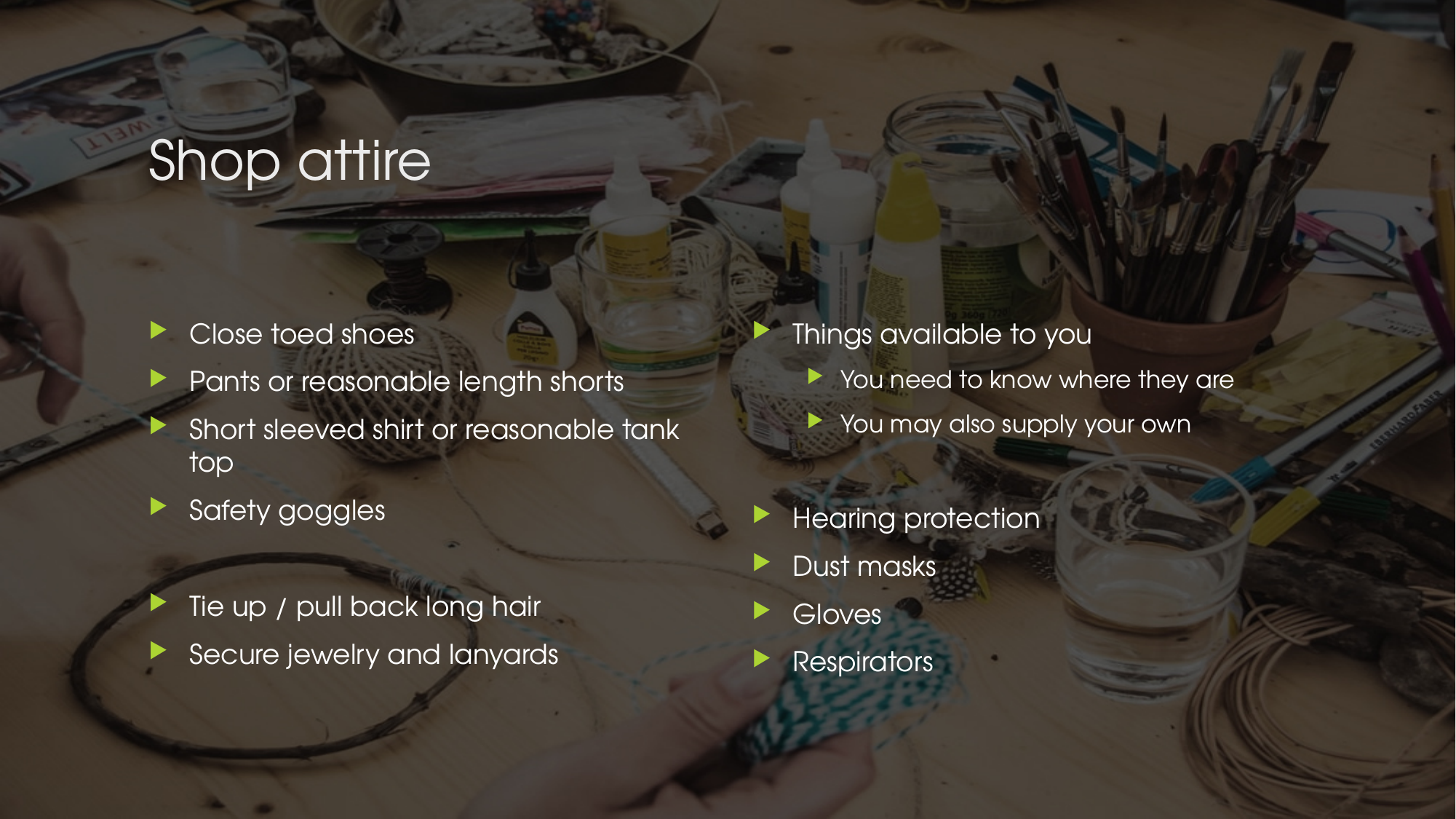

# Shop attire
Close toed shoes
Pants or reasonable length shorts
Short sleeved shirt or reasonable tank top
Safety goggles

Tie up / pull back long hair
Secure jewelry and lanyards

Things available to you
You need to know where they are
You may also supply your own

Hearing protection
Dust masks
Gloves
Respirators